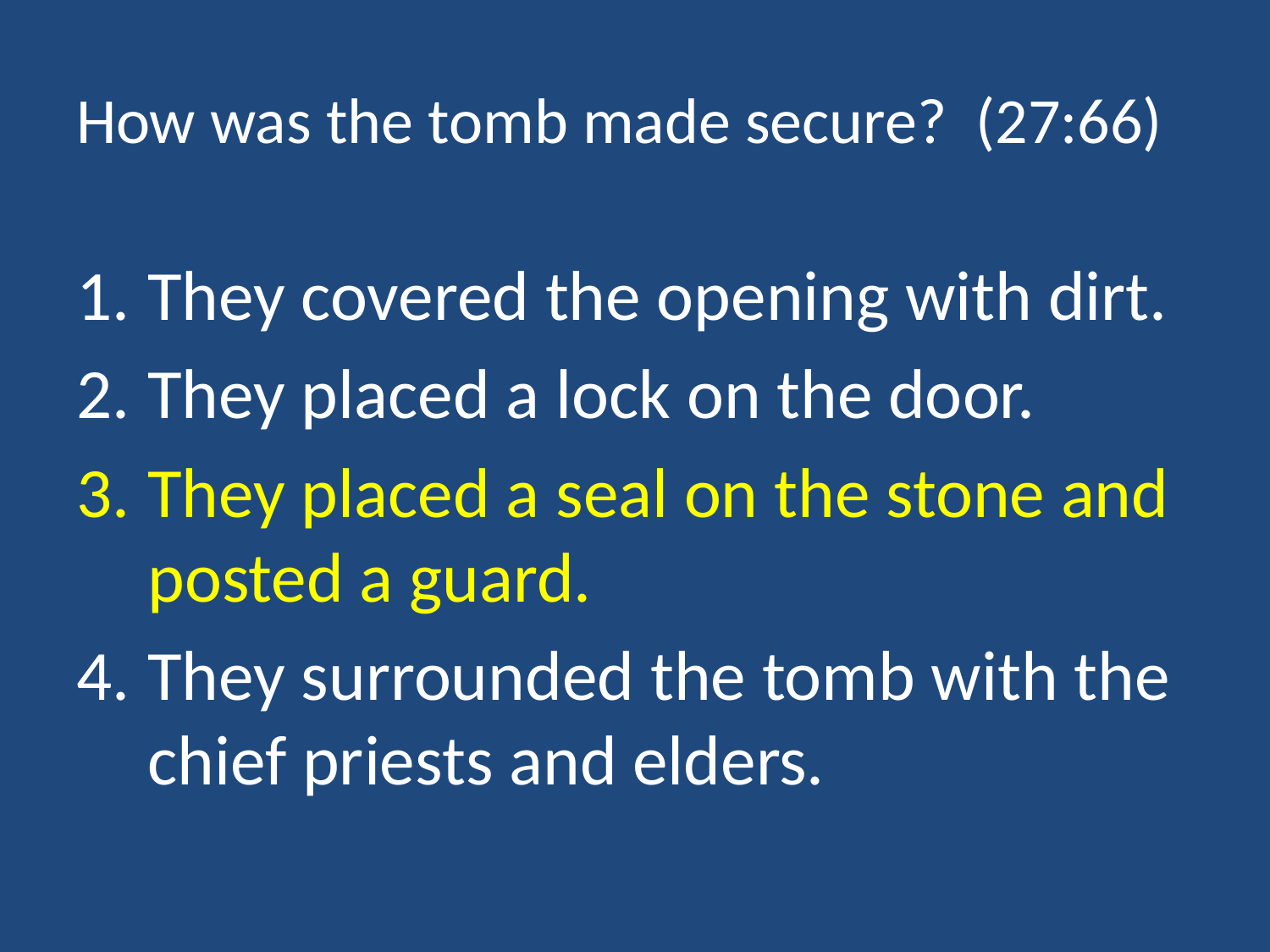

# How was the tomb made secure?  (27:66)
They covered the opening with dirt.
They placed a lock on the door.
They placed a seal on the stone and posted a guard.
They surrounded the tomb with the chief priests and elders.